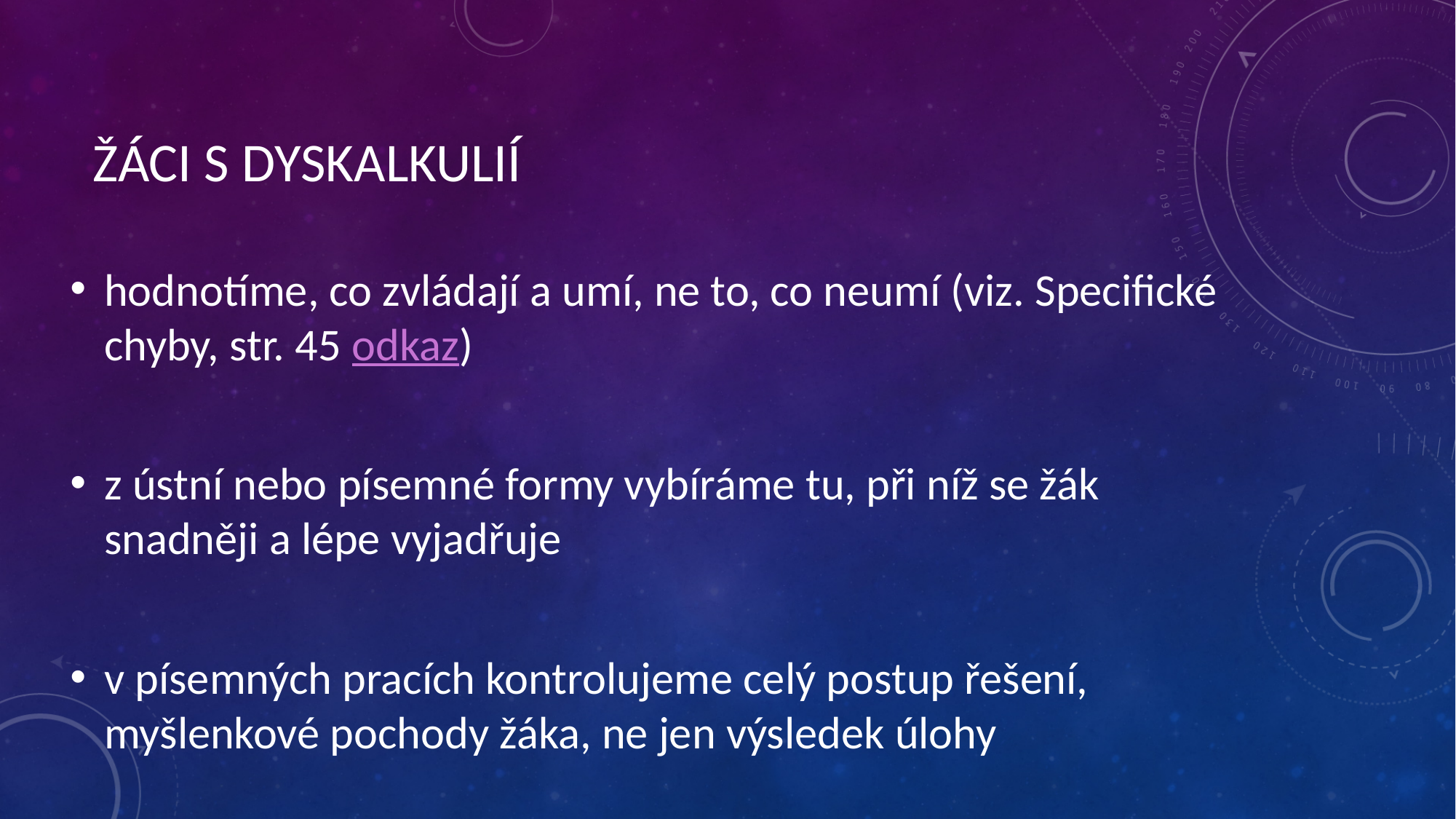

# žáci s dyskalkulií
hodnotíme, co zvládají a umí, ne to, co neumí (viz. Specifické chyby, str. 45 odkaz)

z ústní nebo písemné formy vybíráme tu, při níž se žák snadněji a lépe vyjadřuje

v písemných pracích kontrolujeme celý postup řešení, myšlenkové pochody žáka, ne jen výsledek úlohy